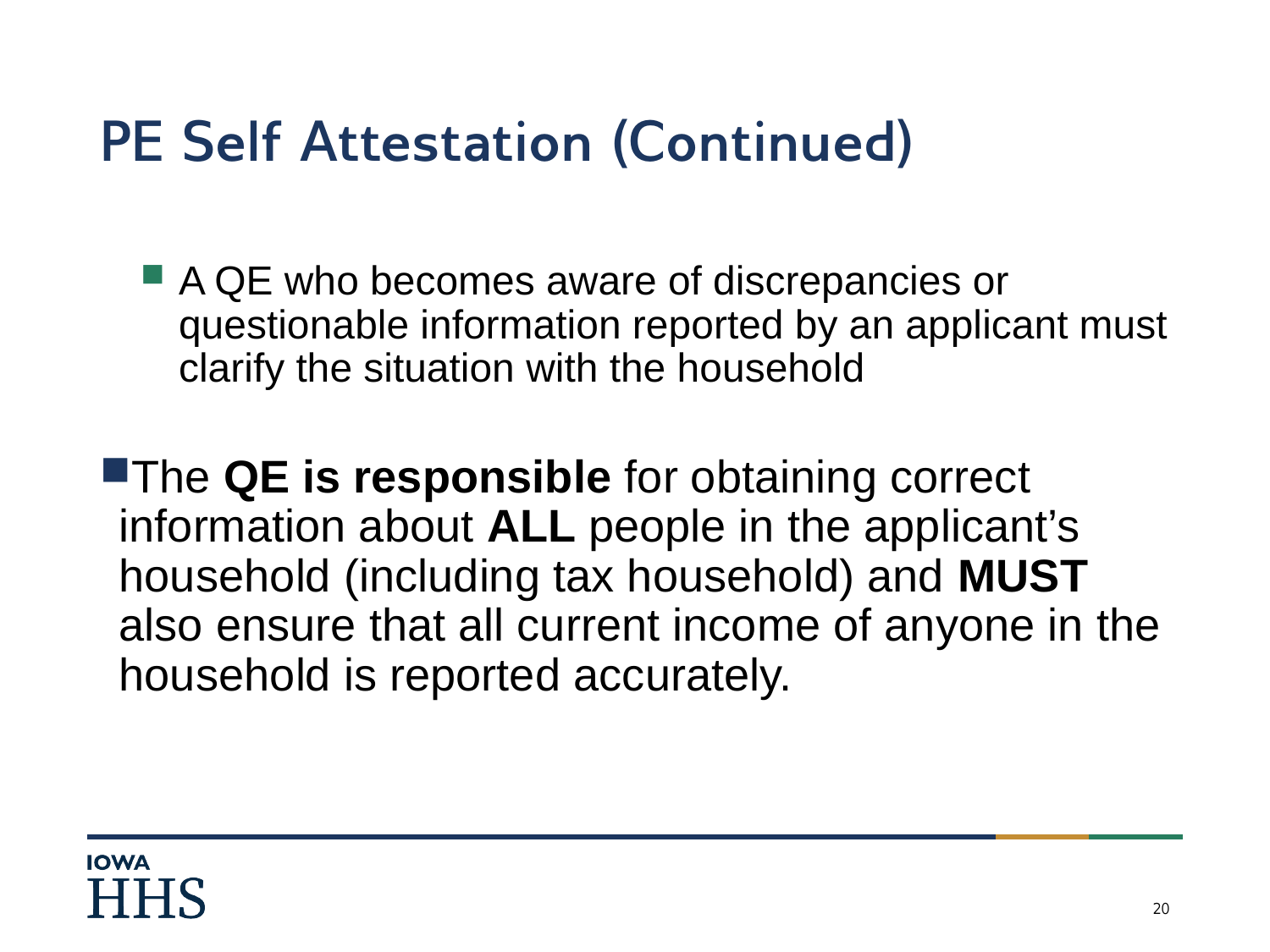

# PE Self Attestation (Continued)
A QE who becomes aware of discrepancies or questionable information reported by an applicant must clarify the situation with the household
The QE is responsible for obtaining correct information about ALL people in the applicant’s household (including tax household) and MUST also ensure that all current income of anyone in the household is reported accurately.
20